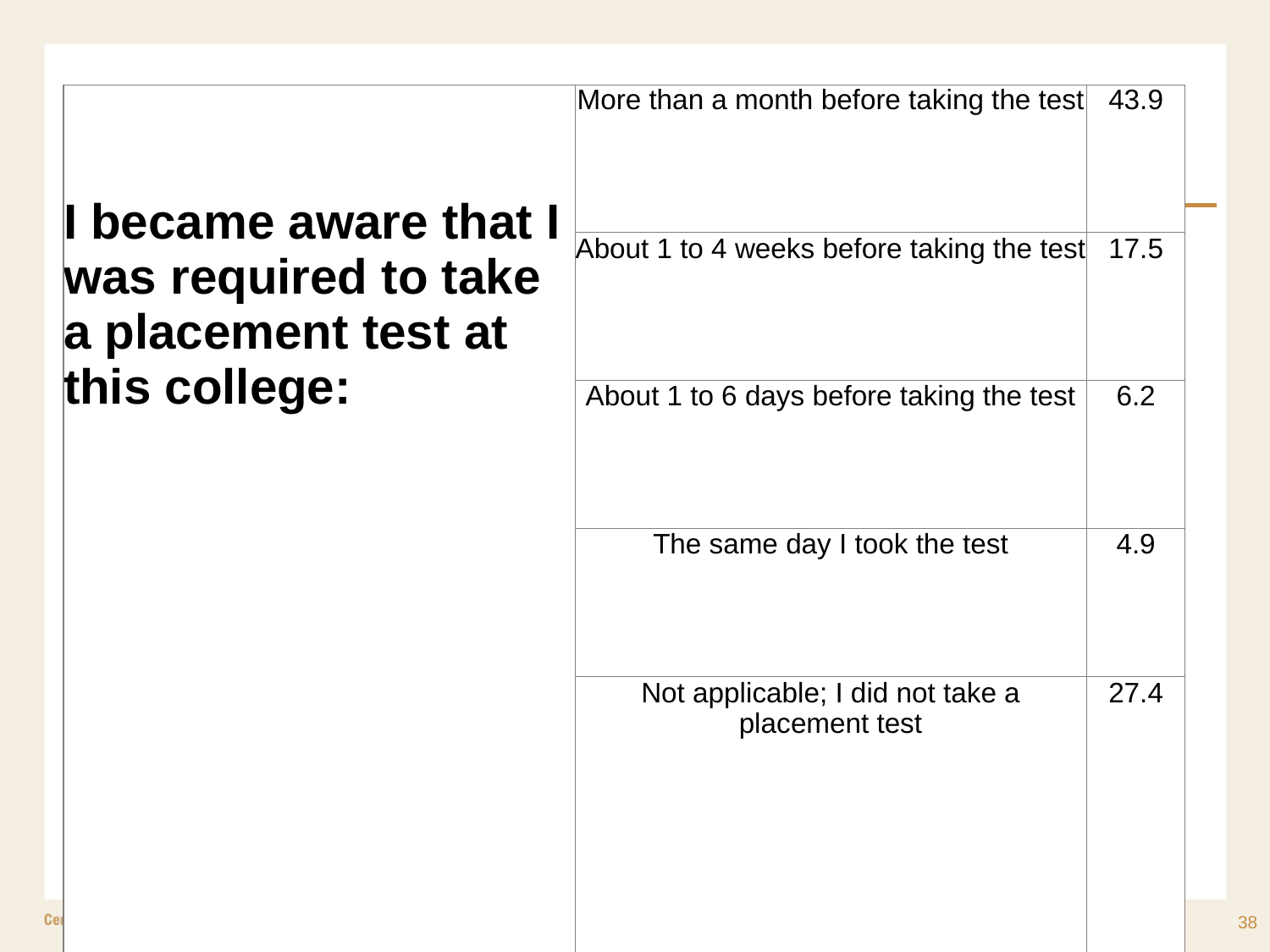

| I became aware that I was required to take a placement test at this college: | More than a month before taking the test | 43.9 |
| --- | --- | --- |
|  | About 1 to 4 weeks before taking the test | 17.5 |
|  | About 1 to 6 days before taking the test | 6.2 |
|  | The same day I took the test | 4.9 |
|  | Not applicable; I did not take a placement test | 27.4 |
38